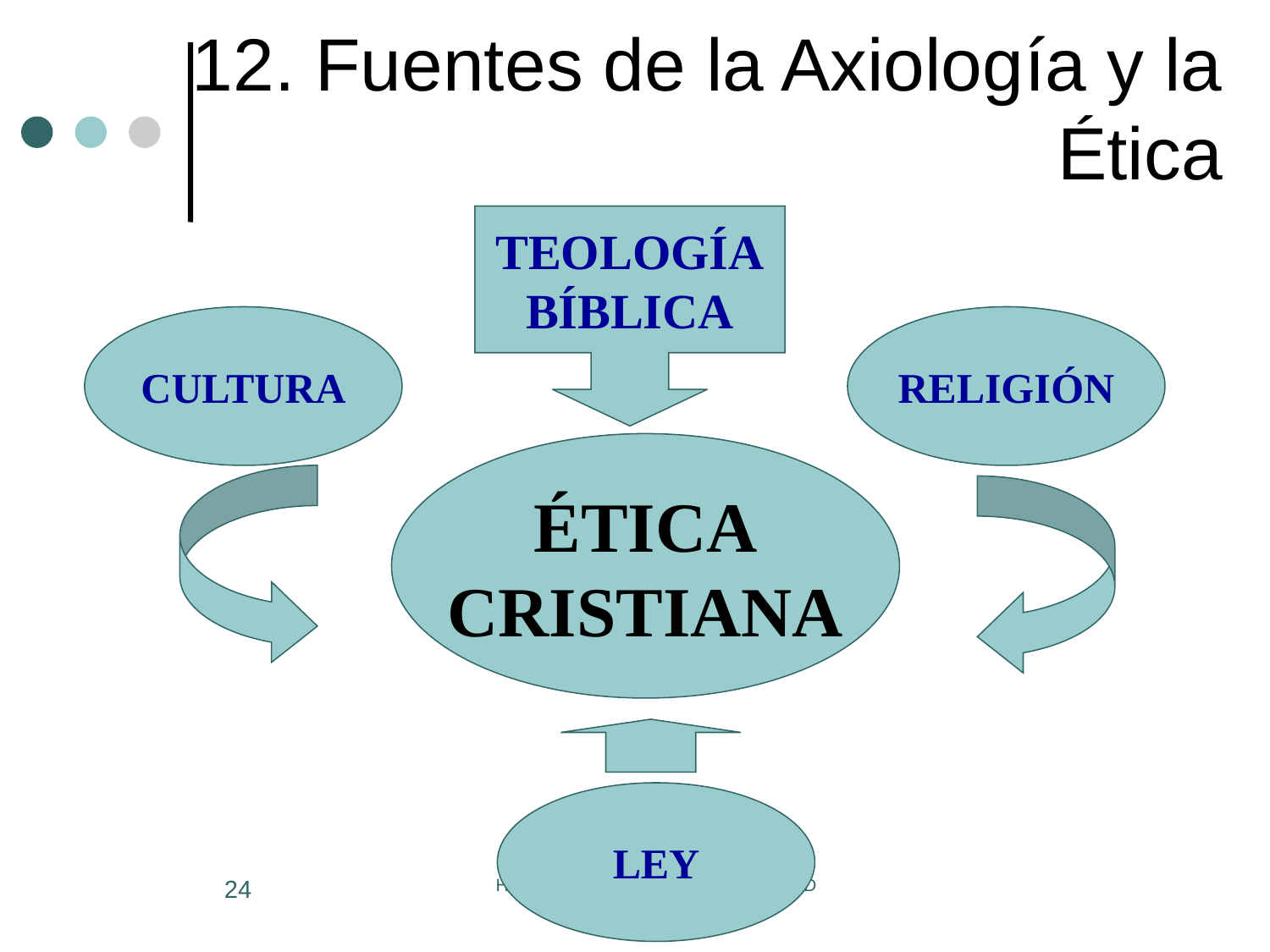

# 12. Fuentes de la Axiología y la Ética
TEOLOGÍA
BÍBLICA
CULTURA
RELIGIÓN
ÉTICA
CRISTIANA

LEY
24
Hermenéutica; Dr. Joselito Orellana, PhD